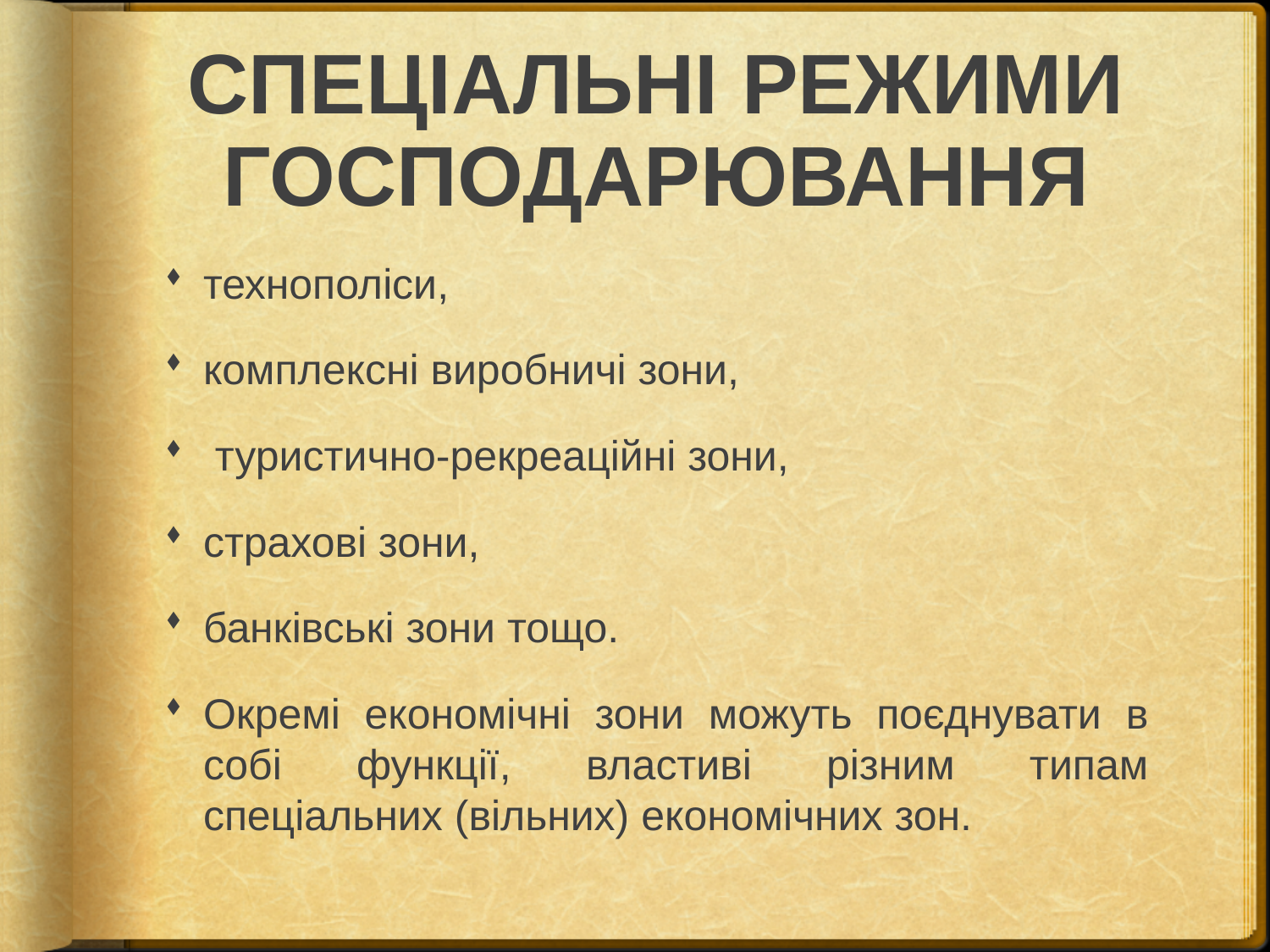

# СПЕЦІАЛЬНІ РЕЖИМИ ГОСПОДАРЮВАННЯ
технополіси,
комплексні виробничі зони,
 туристично-рекреаційні зони,
страхові зони,
банківські зони тощо.
Окремі економічні зони можуть поєднувати в собі функції, властиві різним типам спеціальних (вільних) економічних зон.